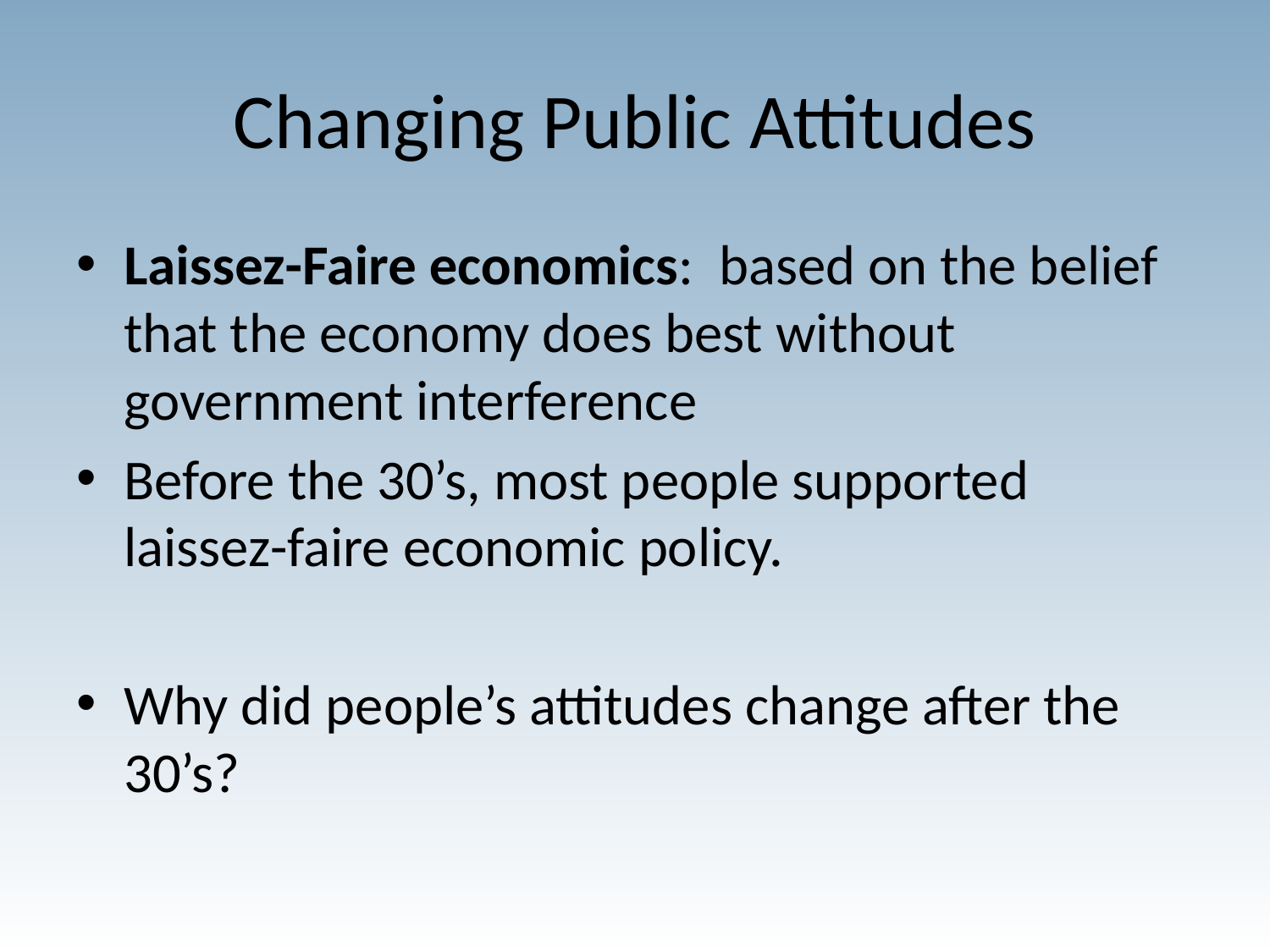

# Changing Public Attitudes
Laissez-Faire economics:  based on the belief that the economy does best without government interference
Before the 30’s, most people supported laissez-faire economic policy.

Why did people’s attitudes change after the 30’s?